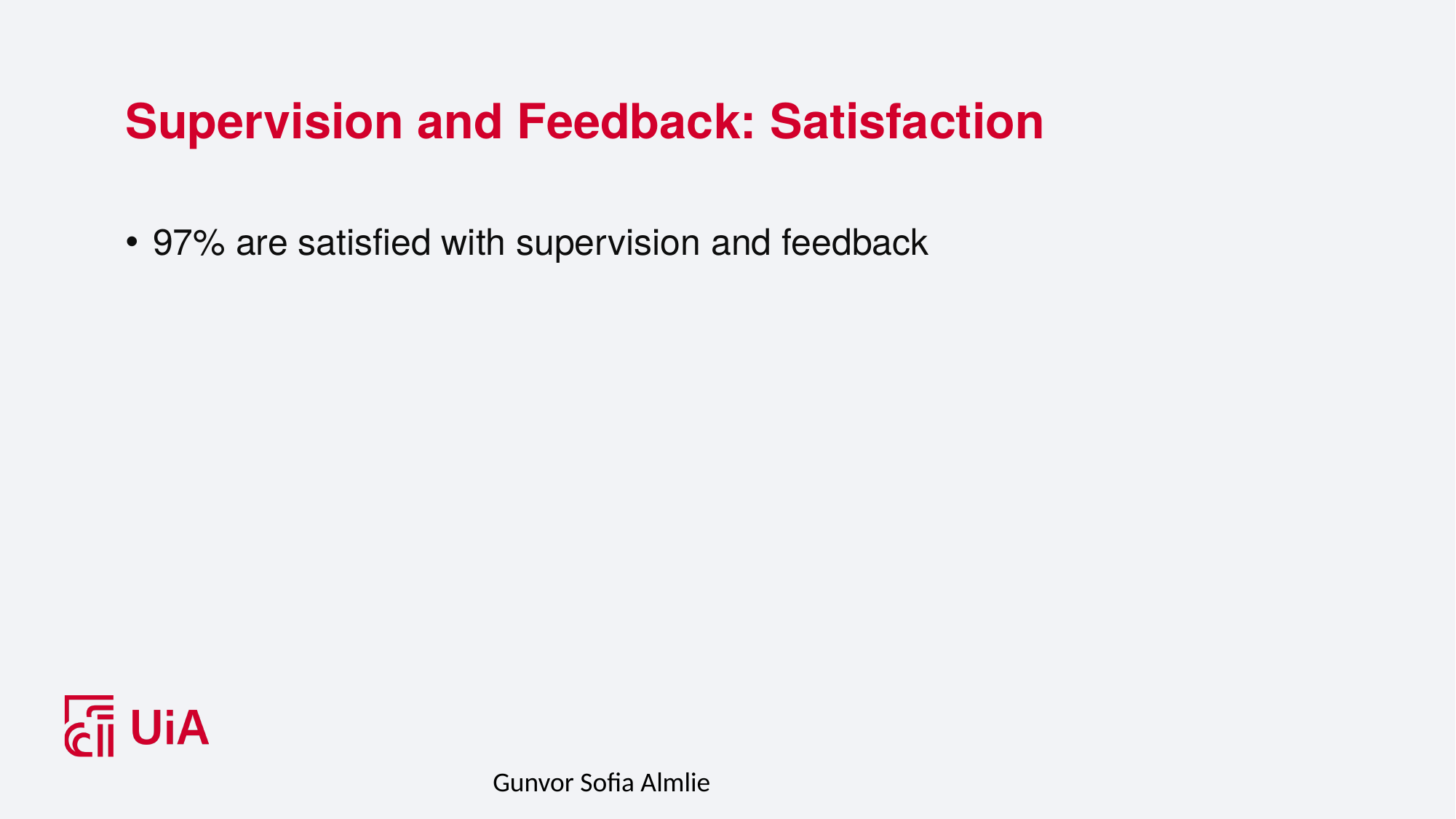

# Supervision and Feedback: Satisfaction
97% are satisfied with supervision and feedback

Gunvor Sofia Almlie